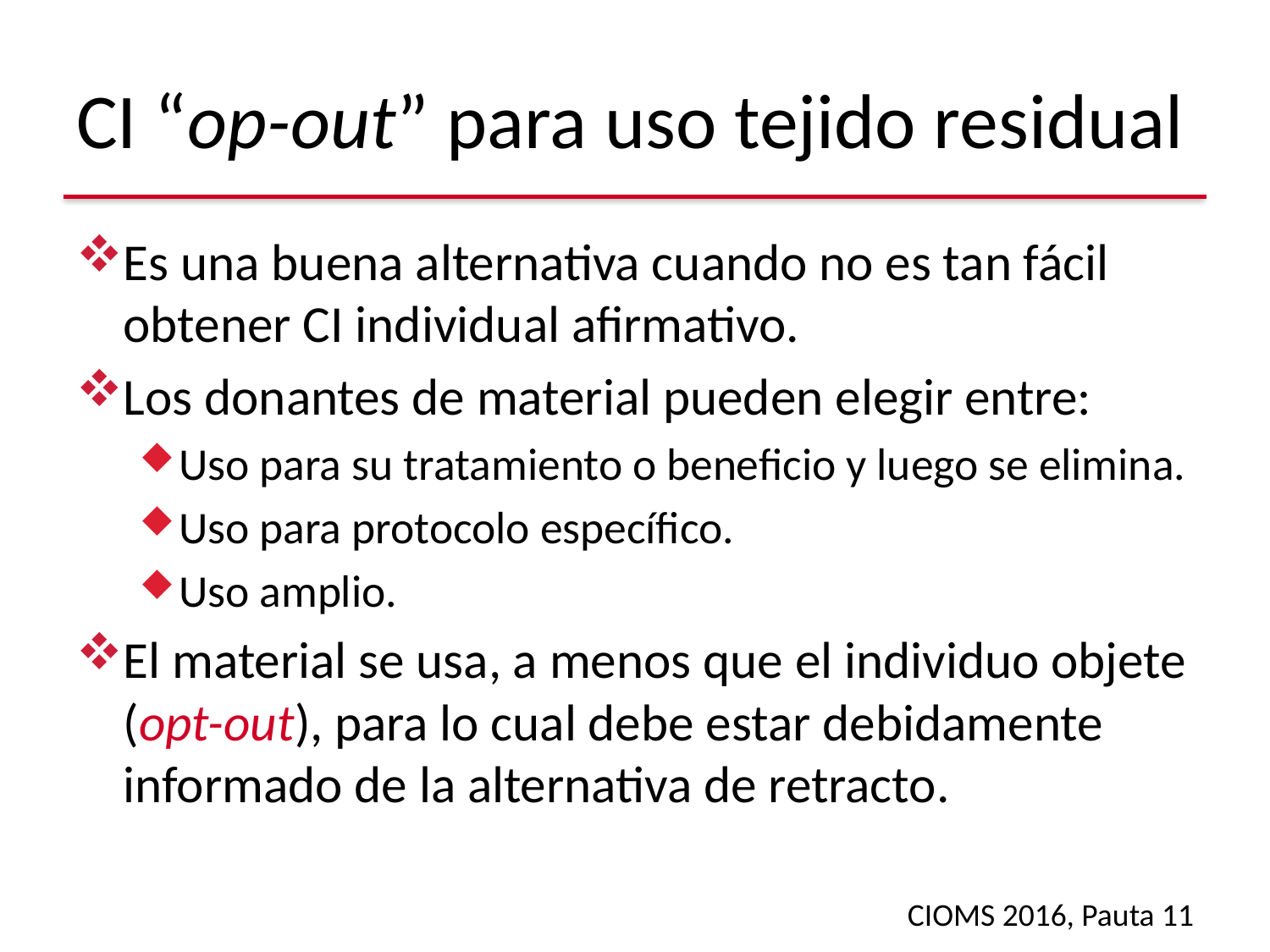

# CI “op-out” para uso tejido residual
Es una buena alternativa cuando no es tan fácil obtener CI individual afirmativo.
Los donantes de material pueden elegir entre:
Uso para su tratamiento o beneficio y luego se elimina.
Uso para protocolo específico.
Uso amplio.
El material se usa, a menos que el individuo objete (opt-out), para lo cual debe estar debidamente informado de la alternativa de retracto.
CIOMS 2016, Pauta 11